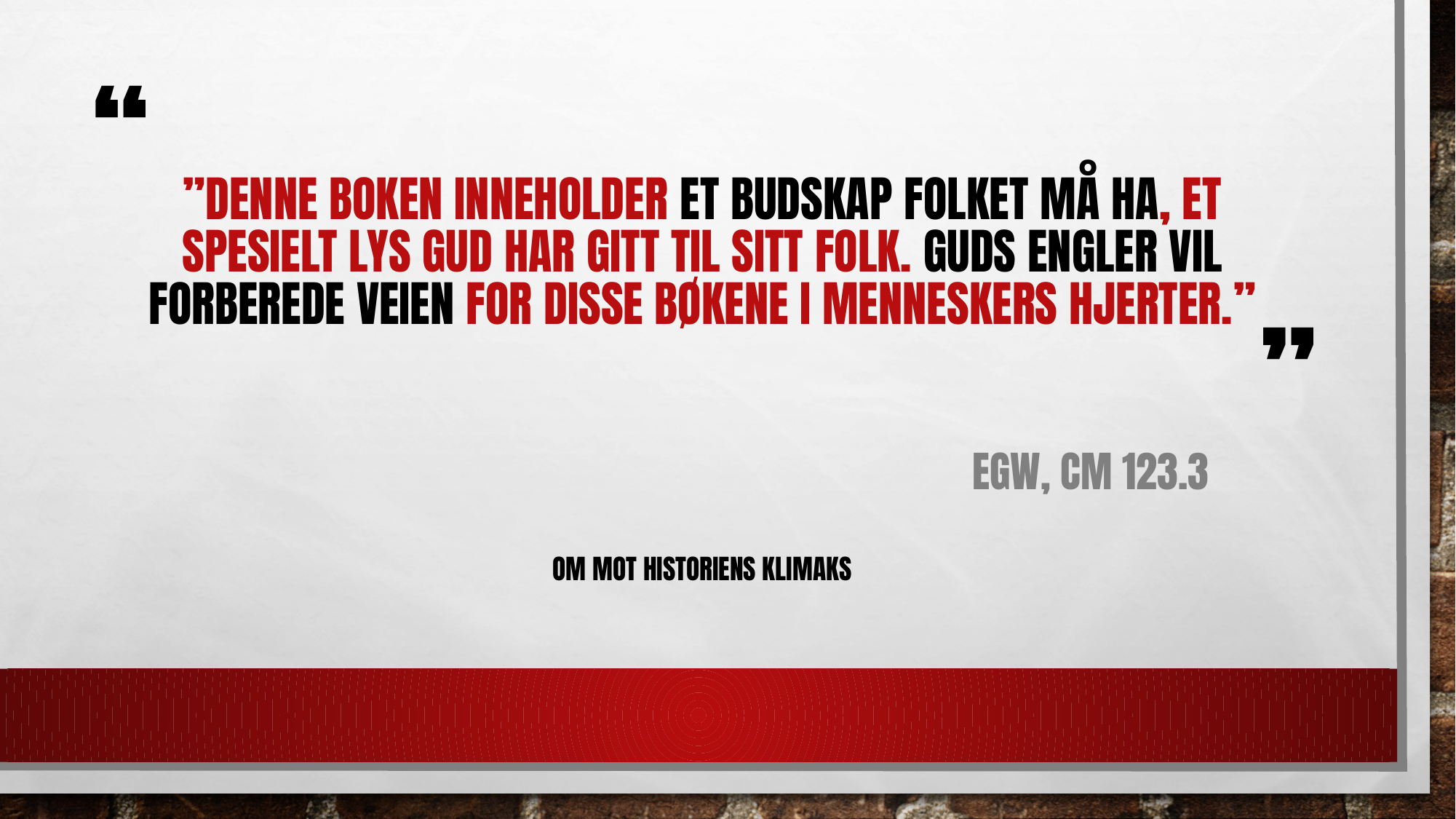

# ”Denne boken inneholder et budskap folket må ha, et spesielt lys Gud har gitt til sitt folk. Guds engler vil forberede veien for disse bøkene i menneskers hjerter.”
Egw, CM 123.3
Om mot historiens klimaks